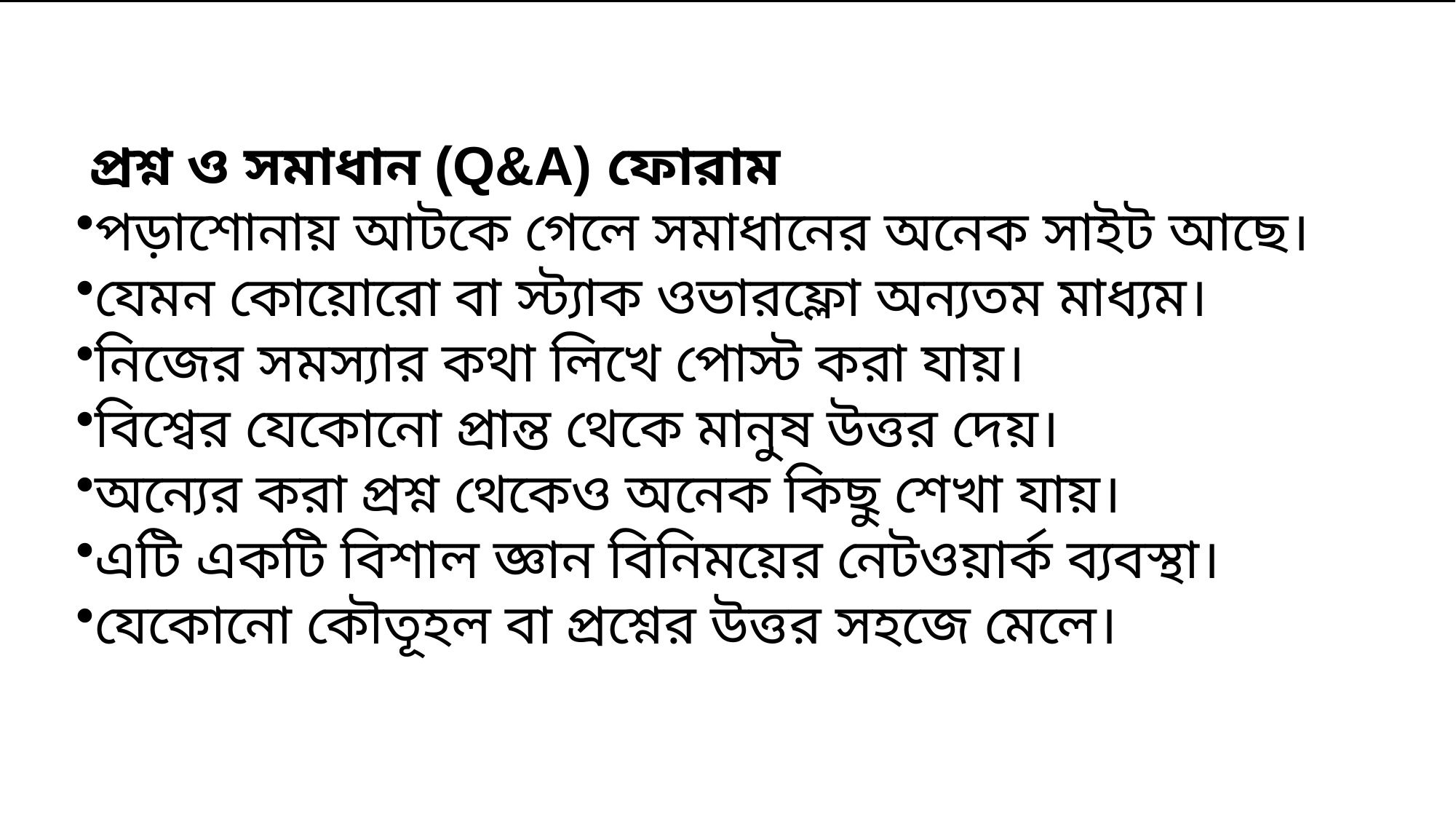

প্রশ্ন ও সমাধান (Q&A) ফোরাম
পড়াশোনায় আটকে গেলে সমাধানের অনেক সাইট আছে।
যেমন কোয়োরো বা স্ট্যাক ওভারফ্লো অন্যতম মাধ্যম।
নিজের সমস্যার কথা লিখে পোস্ট করা যায়।
বিশ্বের যেকোনো প্রান্ত থেকে মানুষ উত্তর দেয়।
অন্যের করা প্রশ্ন থেকেও অনেক কিছু শেখা যায়।
এটি একটি বিশাল জ্ঞান বিনিময়ের নেটওয়ার্ক ব্যবস্থা।
যেকোনো কৌতূহল বা প্রশ্নের উত্তর সহজে মেলে।